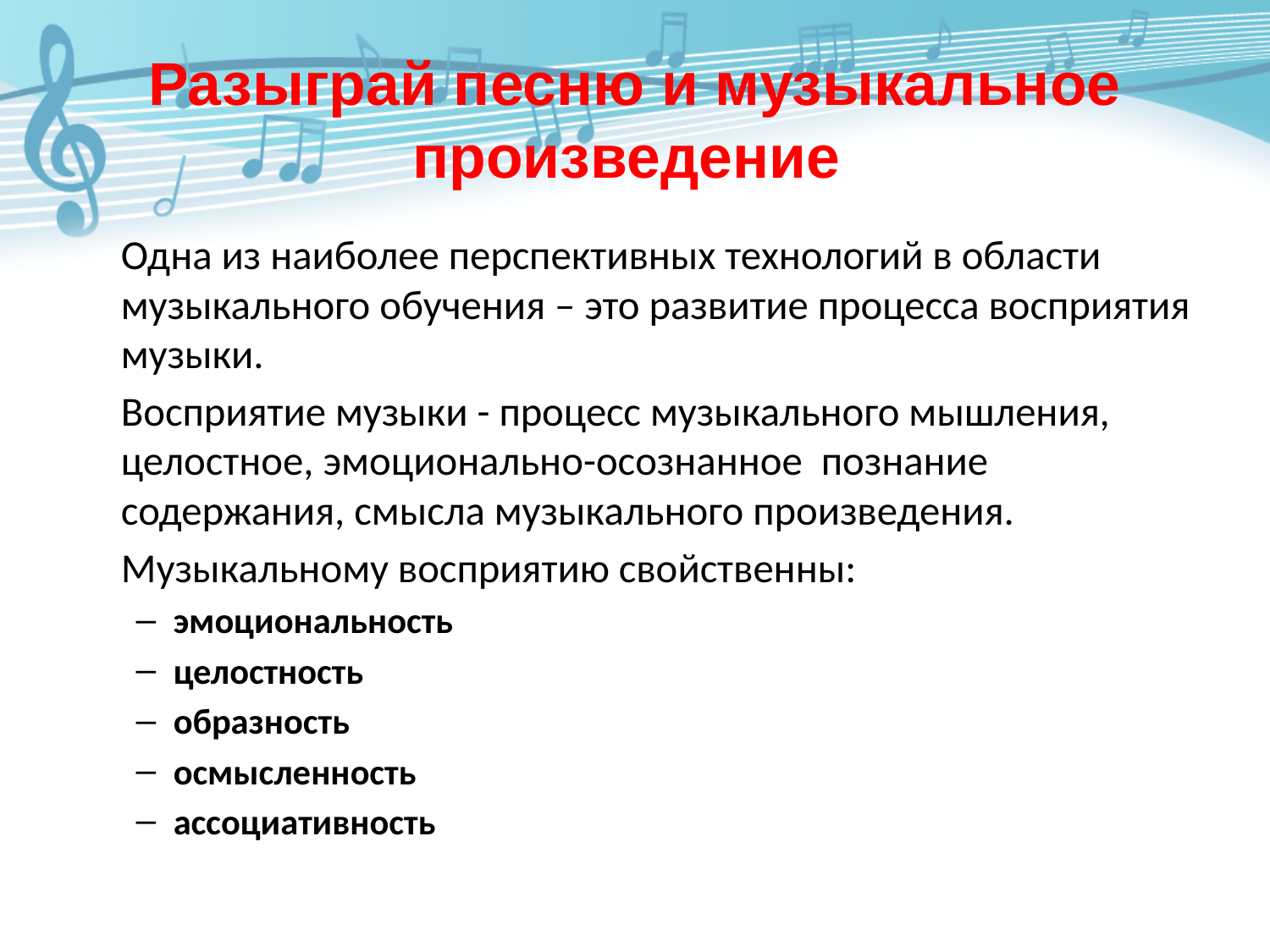

# Разыграй песню и музыкальное произведение
		Одна из наиболее перспективных технологий в области музыкального обучения – это развитие процесса восприятия музыки.
		Восприятие музыки - процесс музыкального мышления, целостное, эмоционально-осознанное  познание содержания, смысла музыкального произведения.
		Музыкальному восприятию свойственны:
эмоциональность
целостность
образность
осмысленность
ассоциативность